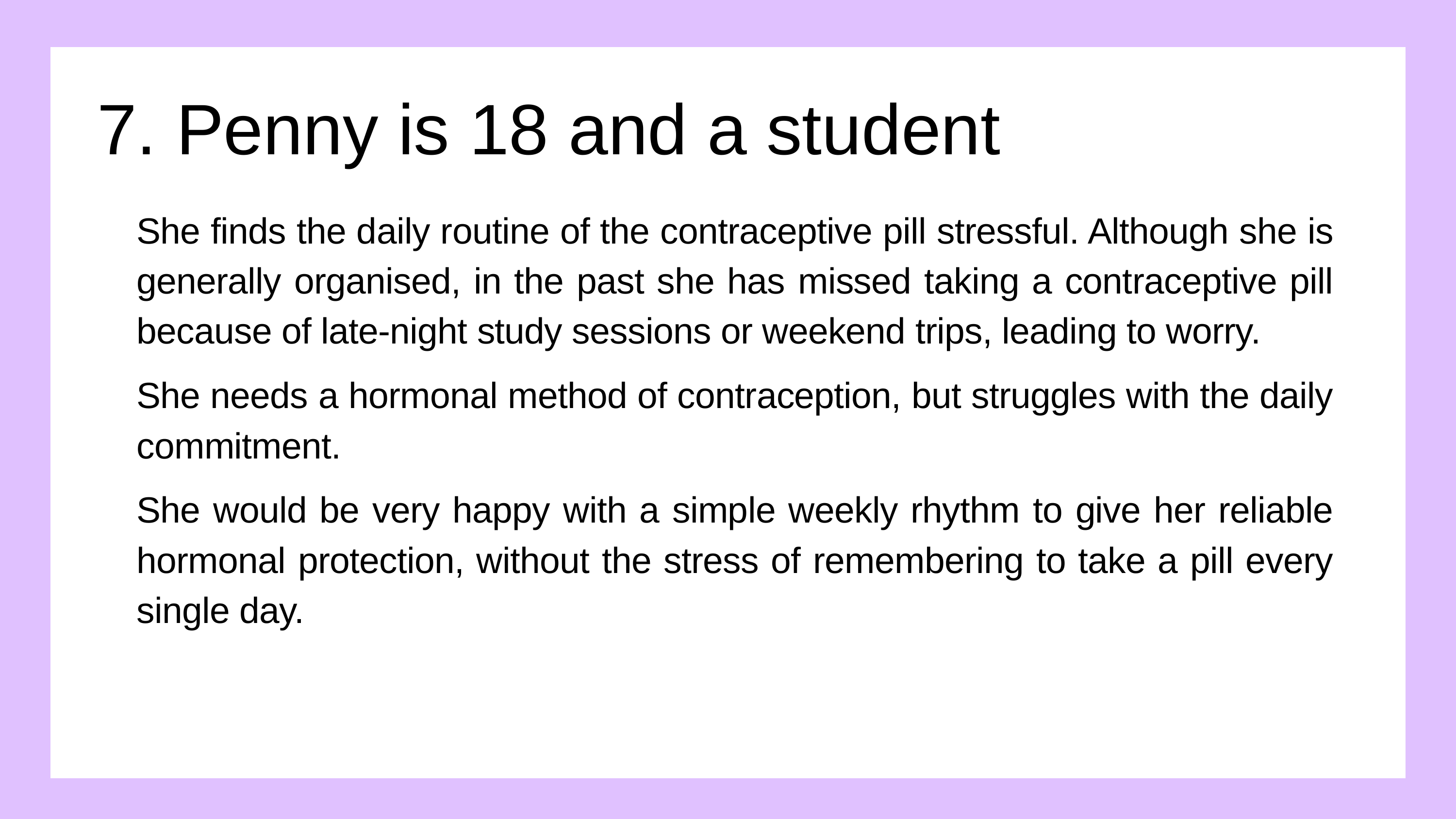

7. Penny is 18 and a student
She finds the daily routine of the contraceptive pill stressful. Although she is generally organised, in the past she has missed taking a contraceptive pill because of late-night study sessions or weekend trips, leading to worry.
She needs a hormonal method of contraception, but struggles with the daily commitment.
She would be very happy with a simple weekly rhythm to give her reliable hormonal protection, without the stress of remembering to take a pill every single day.